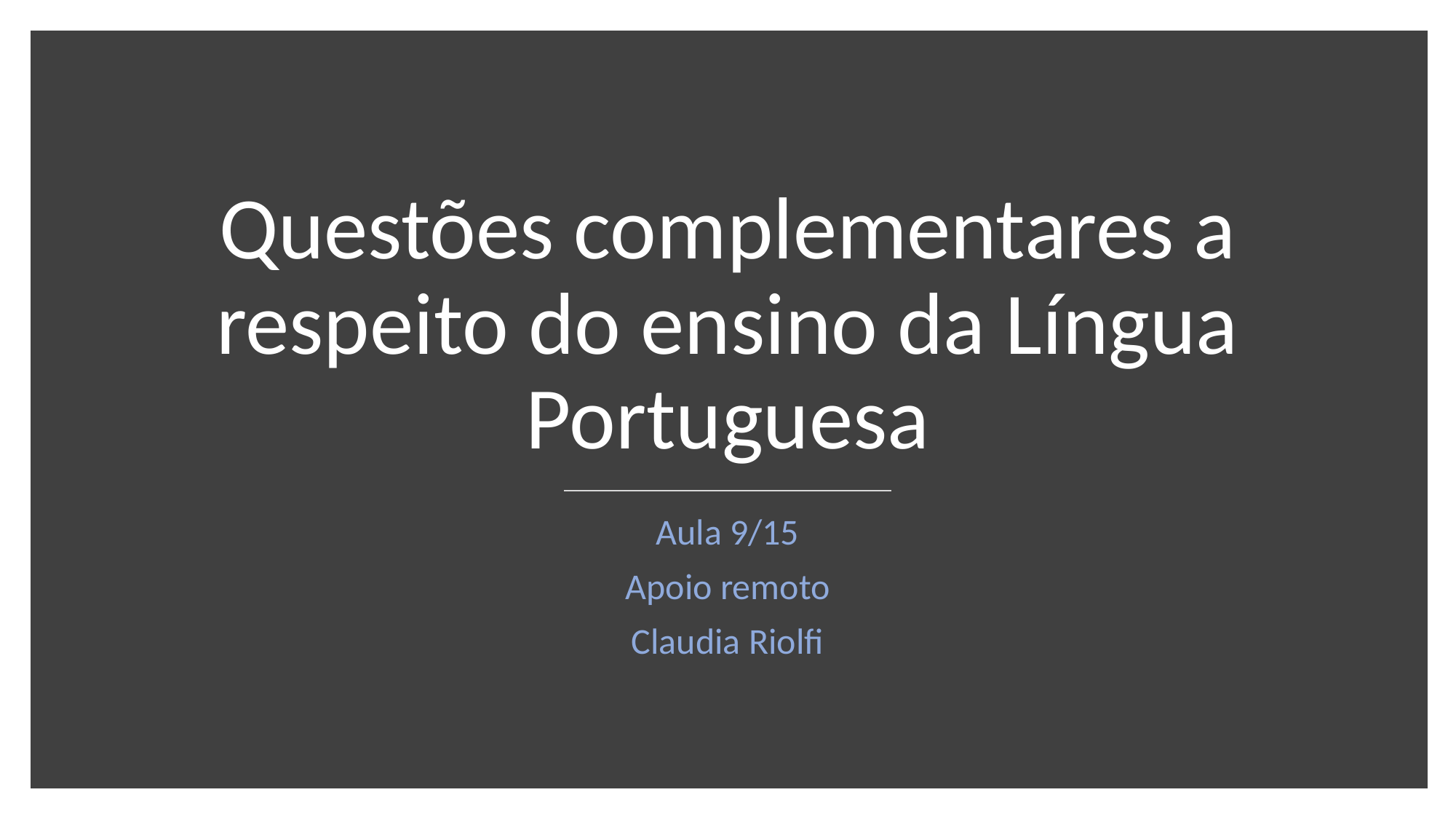

# Questões complementares a respeito do ensino da Língua Portuguesa
Aula 9/15
Apoio remoto
Claudia Riolfi